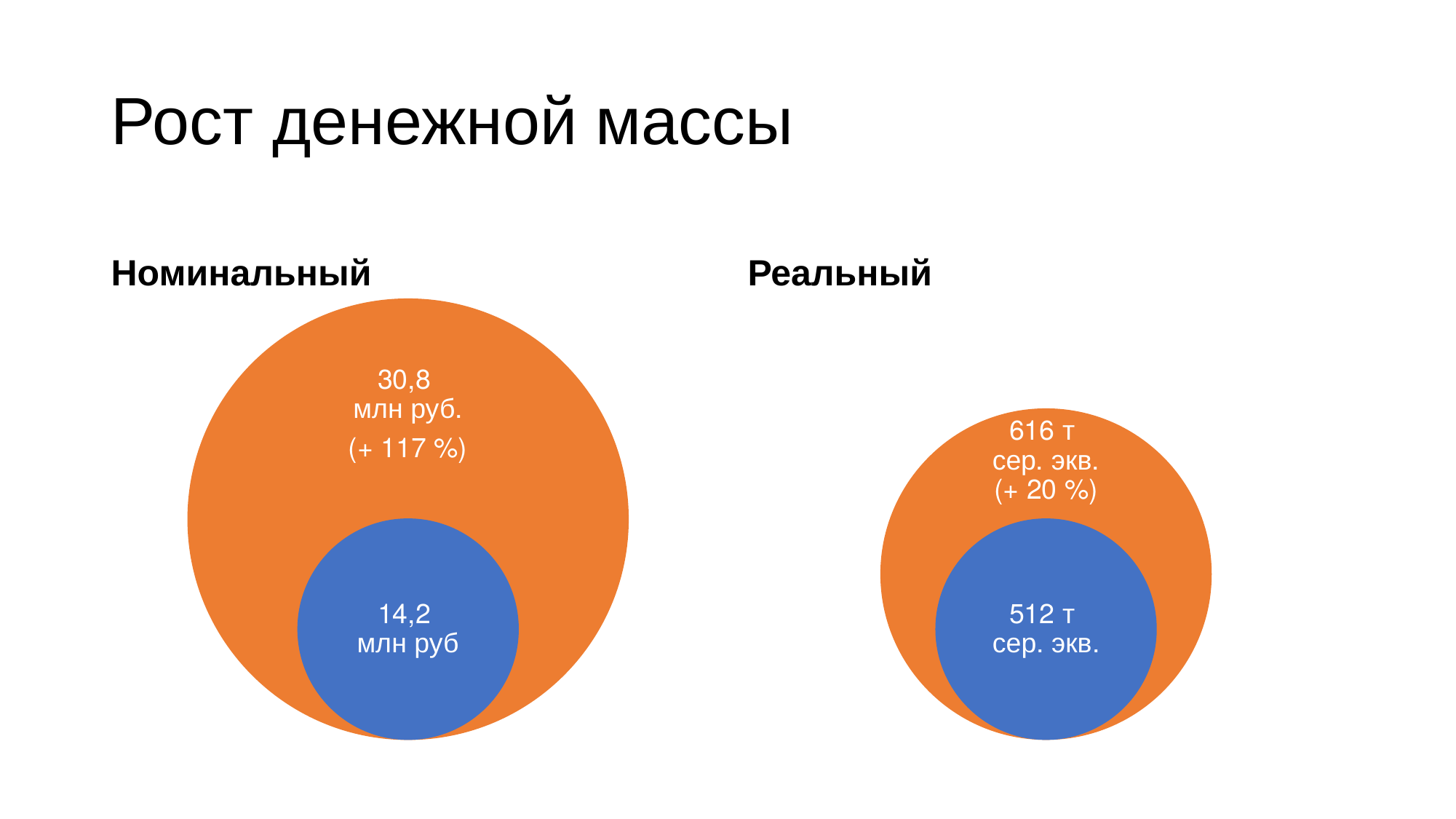

# Рост денежной массы
Номинальный
Реальный

30,8
млн руб.
(+ 117 %)
616 т
сер. экв.
(+ 20 %)
14,2
млн руб
512 т
сер. экв.